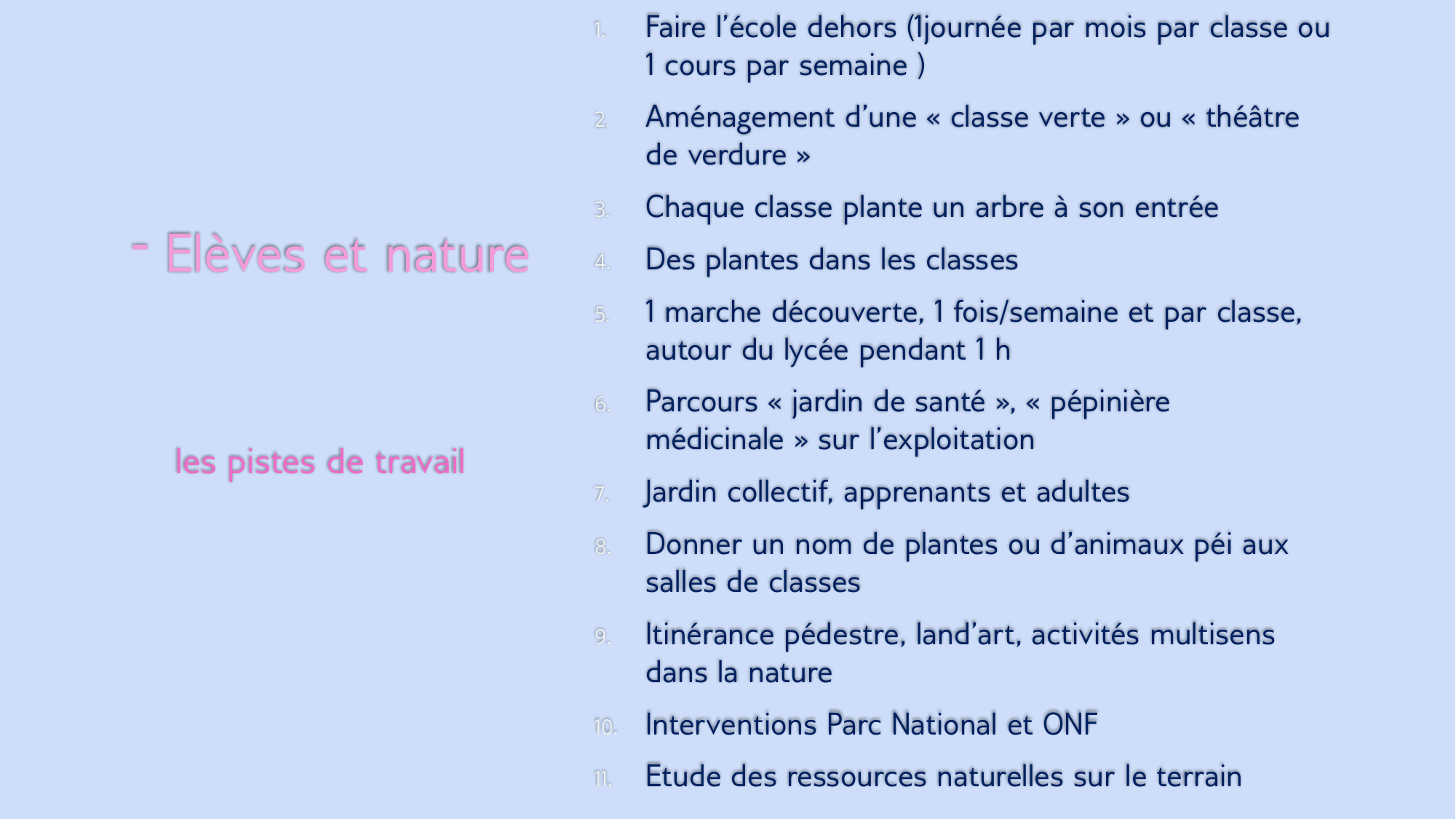

Faire l’école dehors (1journée par mois par classe ou 1 cours par semaine )
Aménagement d’une « classe verte » ou « théâtre de verdure »
Chaque classe plante un arbre à son entrée
Des plantes dans les classes
1 marche découverte, 1 fois/semaine et par classe, autour du lycée pendant 1 h
Parcours « jardin de santé », « pépinière médicinale » sur l’exploitation
Jardin collectif, apprenants et adultes
Donner un nom de plantes ou d’animaux péi aux salles de classes
Itinérance pédestre, land’art, activités multisens dans la nature
Interventions Parc National et ONF
Etude des ressources naturelles sur le terrain

# Elèves et nature

les pistes de travail